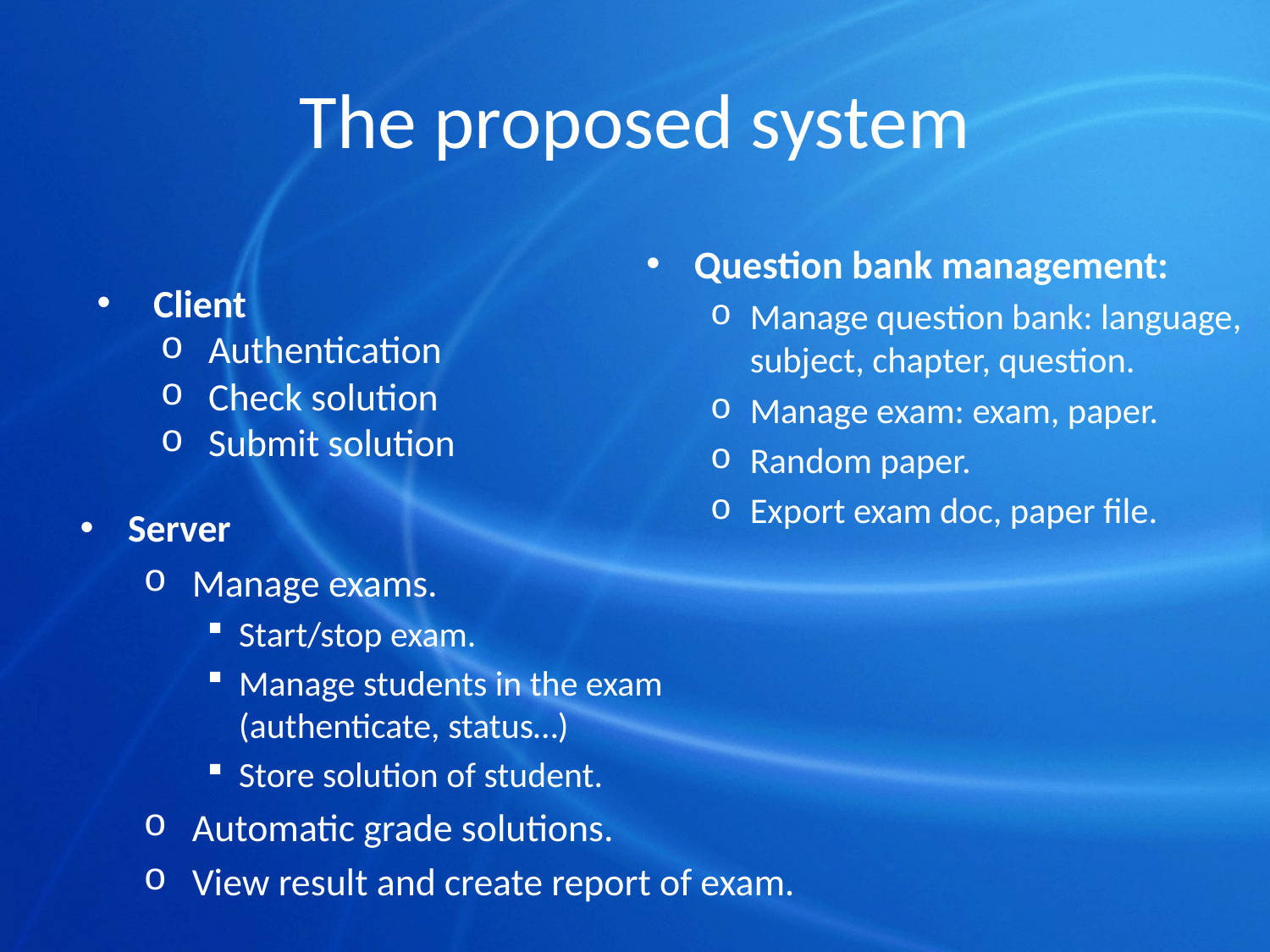

# The proposed system
Question bank management:
Manage question bank: language, subject, chapter, question.
Manage exam: exam, paper.
Random paper.
Export exam doc, paper file.

 Client
Authentication
Check solution
Submit solution
Server
 Manage exams.
Start/stop exam.
Manage students in the exam (authenticate, status…)
Store solution of student.
 Automatic grade solutions.
 View result and create report of exam.